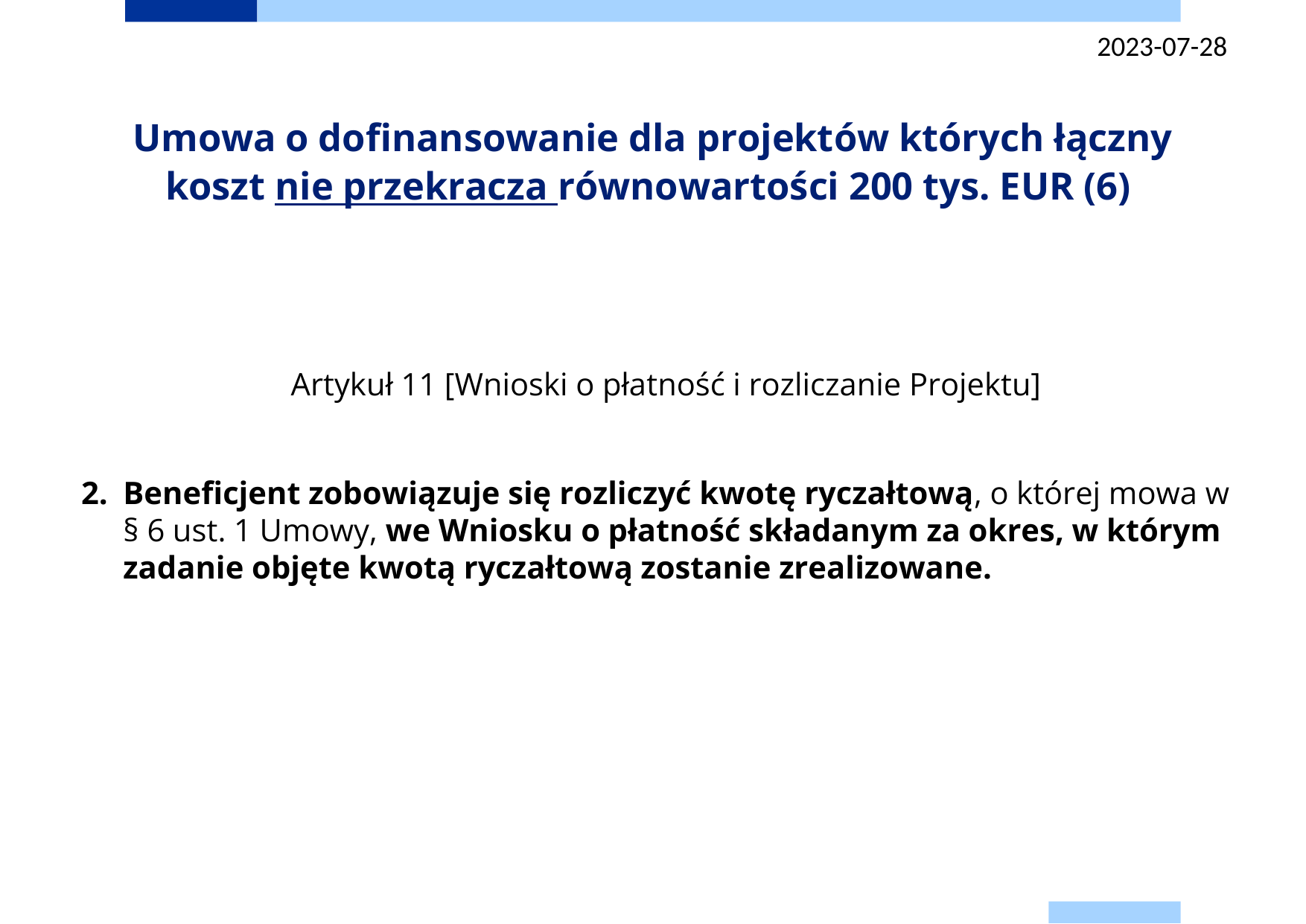

2023-07-28

# Umowa o dofinansowanie dla projektów których łączny koszt nie przekracza równowartości 200 tys. EUR (6)
Artykuł 11 [Wnioski o płatność i rozliczanie Projektu]

Beneficjent zobowiązuje się rozliczyć kwotę ryczałtową, o której mowa w § 6 ust. 1 Umowy, we Wniosku o płatność składanym za okres, w którym zadanie objęte kwotą ryczałtową zostanie zrealizowane.